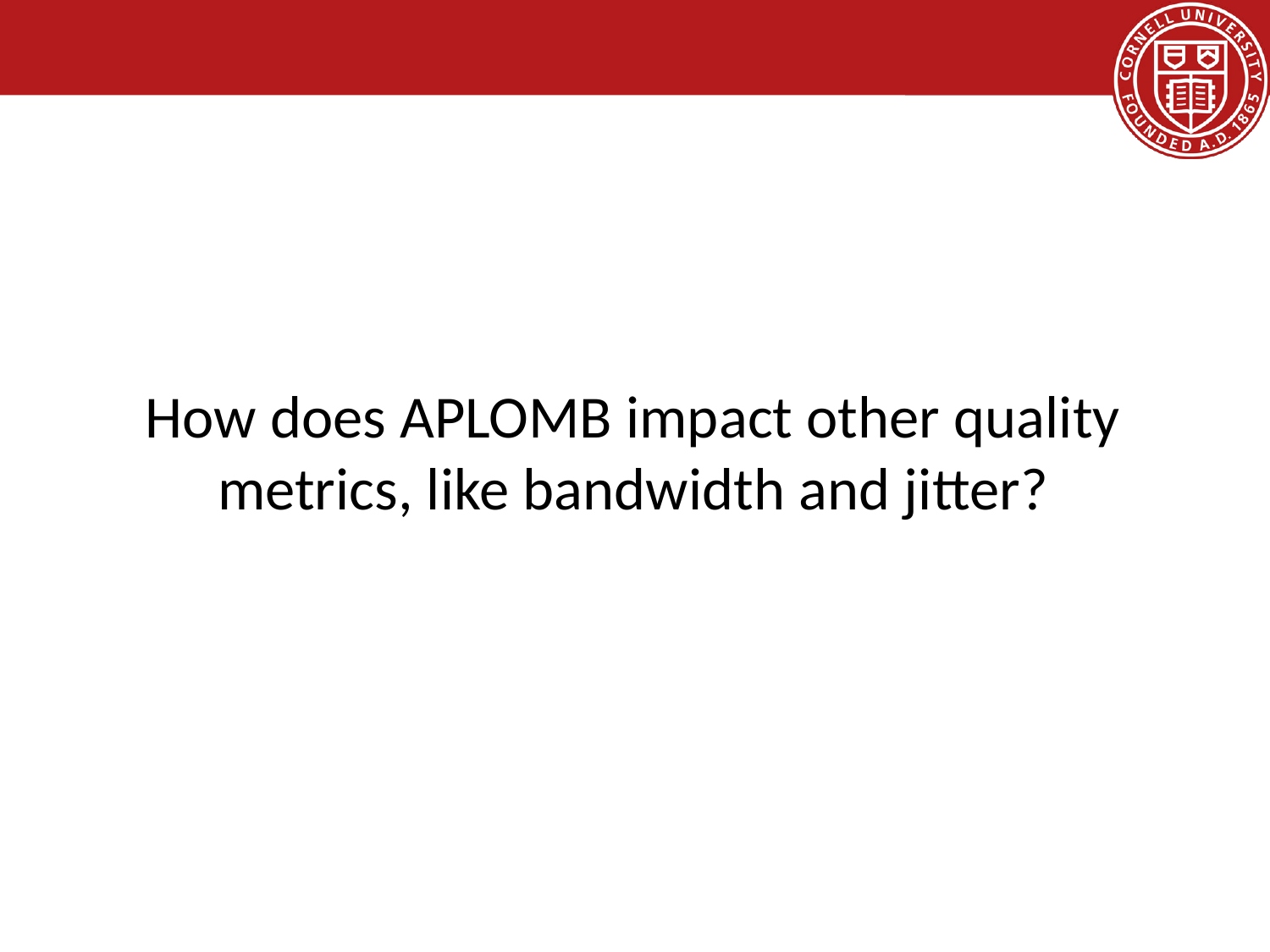

# How does APLOMB impact other quality metrics, like bandwidth and jitter?